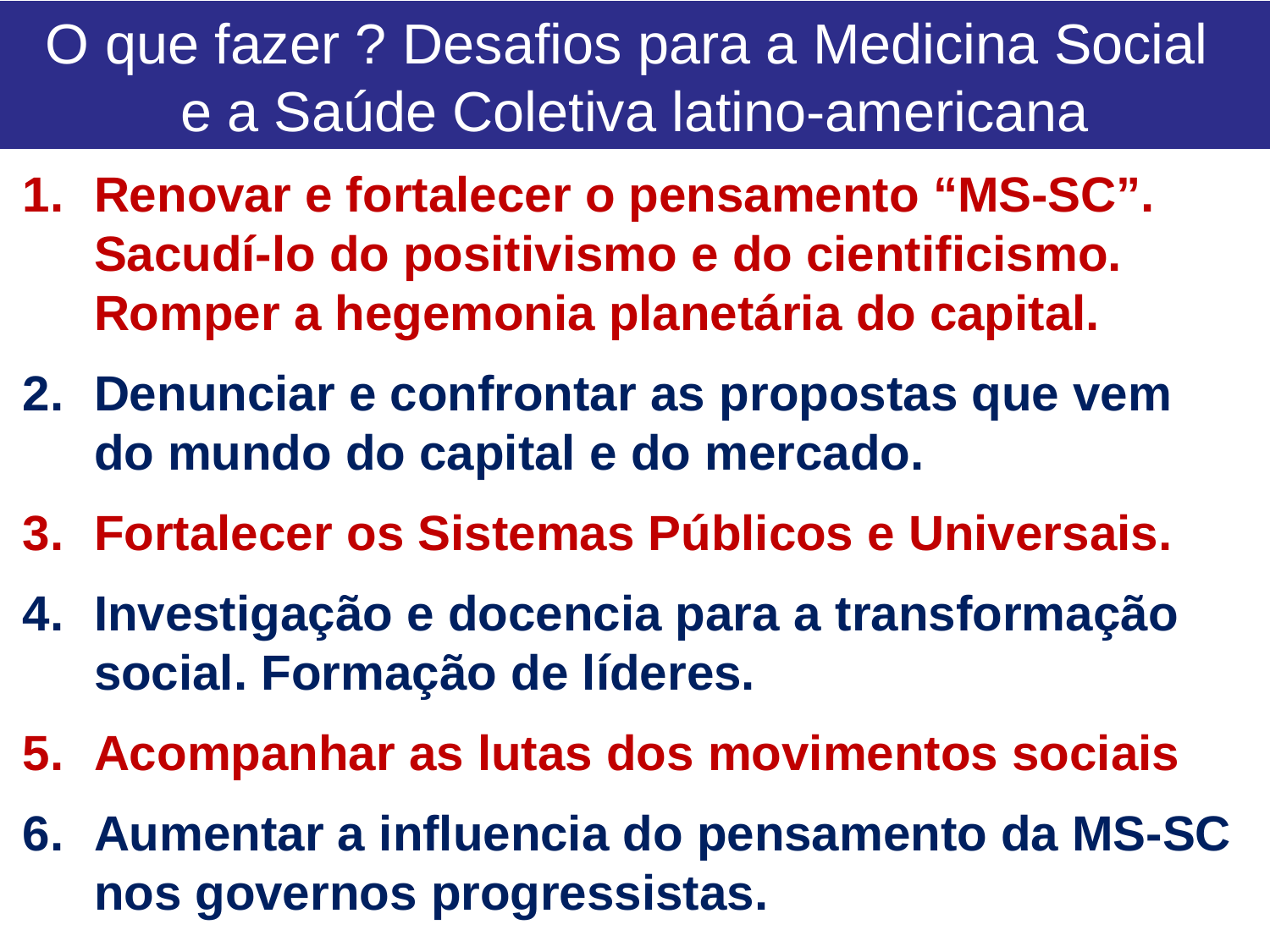

O que fazer ? Desafios para a Medicina Social
e a Saúde Coletiva latino-americana
Renovar e fortalecer o pensamento “MS-SC”.  Sacudí-lo do positivismo e do cientificismo. Romper a hegemonia planetária do capital.
Denunciar e confrontar as propostas que vem do mundo do capital e do mercado.
Fortalecer os Sistemas Públicos e Universais.
Investigação e docencia para a transformação social. Formação de líderes.
Acompanhar as lutas dos movimentos sociais
Aumentar a influencia do pensamento da MS-SC nos governos progressistas.